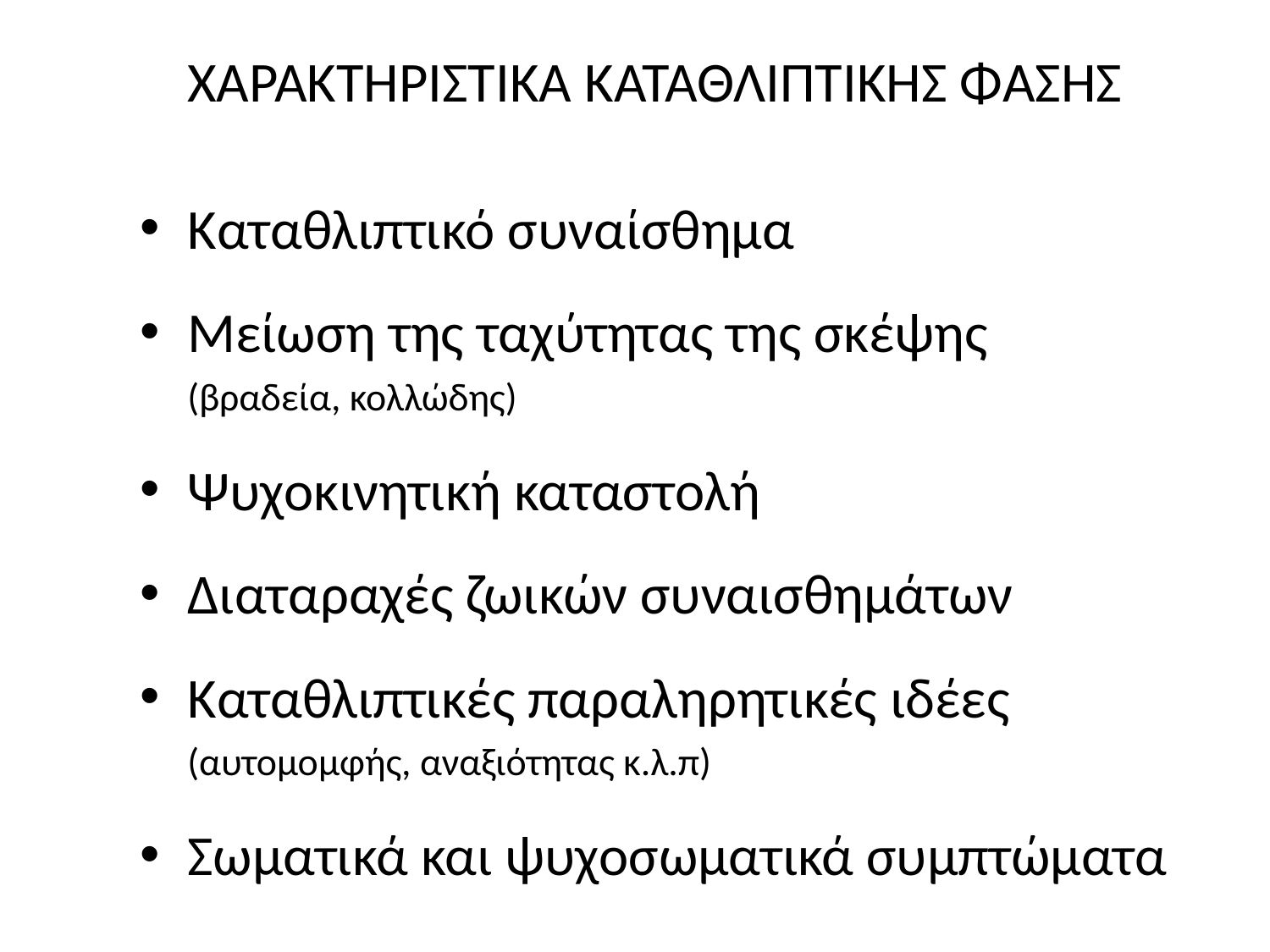

# ΧΑΡΑΚΤΗΡΙΣΤΙΚΑ ΚΑΤΑΘΛΙΠΤΙΚΗΣ ΦΑΣΗΣ
Καταθλιπτικό συναίσθημα

Μείωση της ταχύτητας της σκέψης
	(βραδεία, κολλώδης)

Ψυχοκινητική καταστολή

Διαταραχές ζωικών συναισθημάτων

Καταθλιπτικές παραληρητικές ιδέες
	(αυτομομφής, αναξιότητας κ.λ.π)

Σωματικά και ψυχοσωματικά συμπτώματα